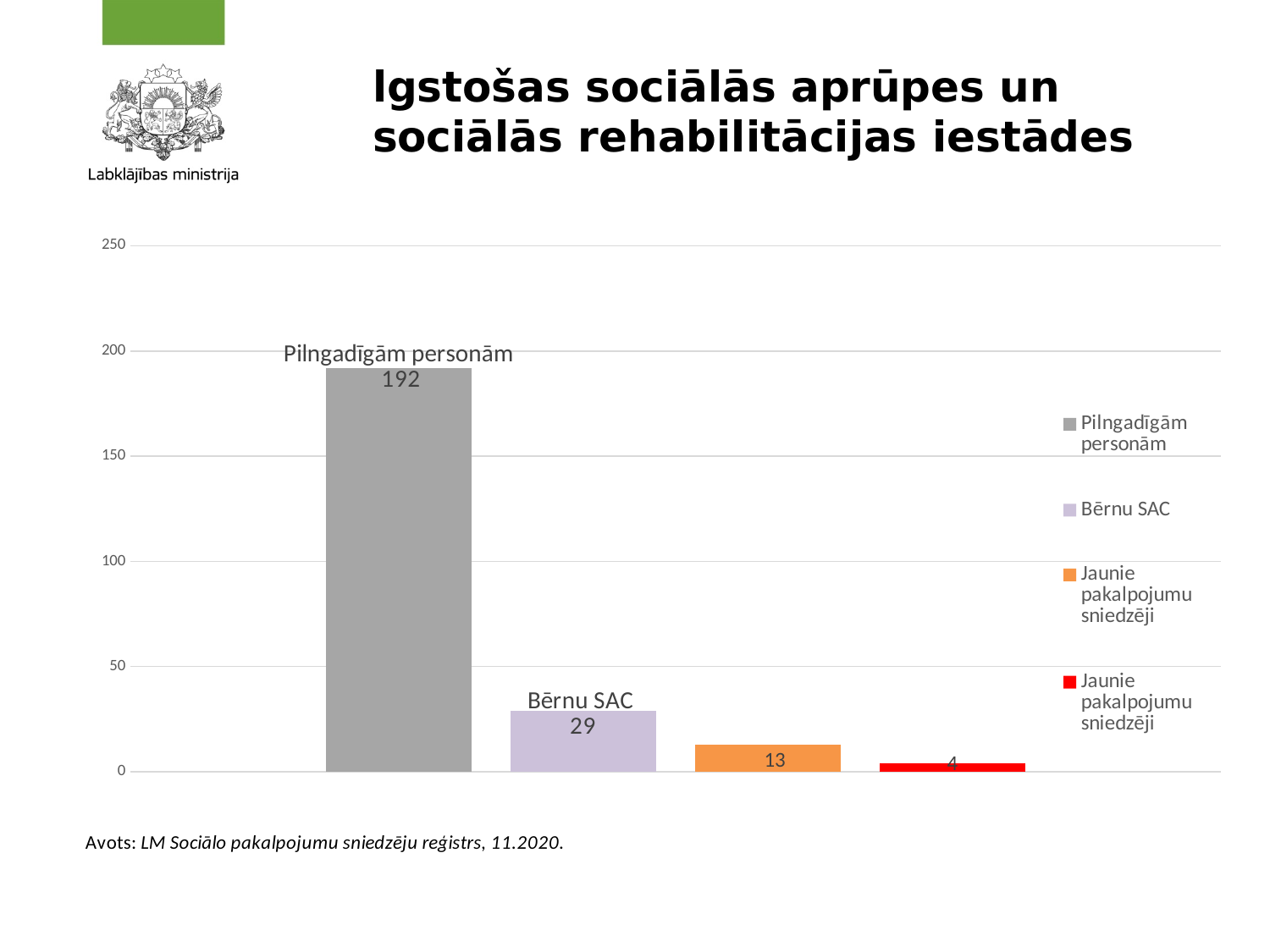

# lgstošas sociālās aprūpes un sociālās rehabilitācijas iestādes

### Chart

| Category | Pilngadīgām personām | Bērnu SAC |  |  |
|---|---|---|---|---|